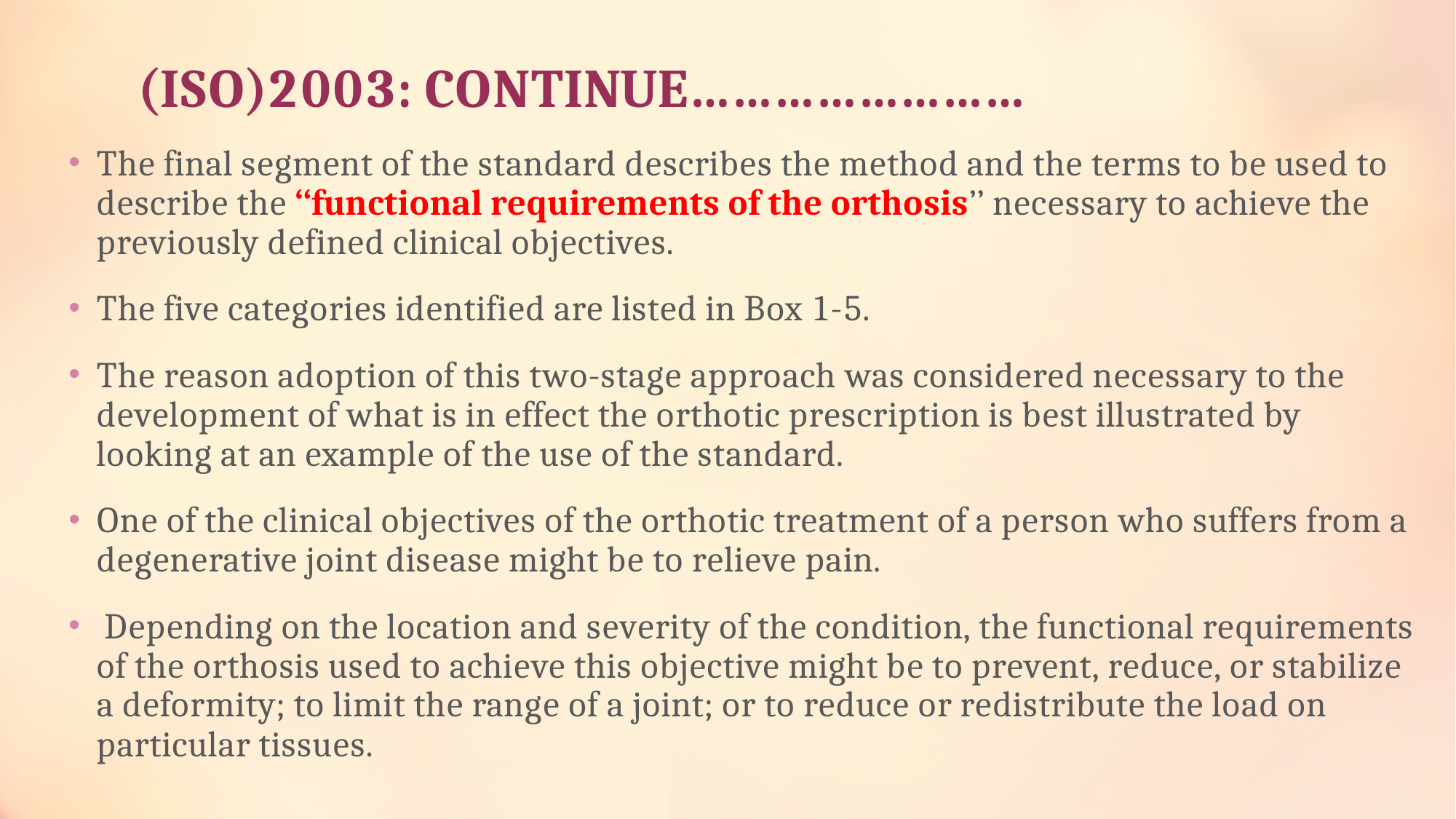

# (ISO)2003: CONTINUE……………………
The final segment of the standard describes the method and the terms to be used to describe the ‘‘functional requirements of the orthosis’’ necessary to achieve the previously defined clinical objectives.
The five categories identified are listed in Box 1-5.
The reason adoption of this two-stage approach was considered necessary to the development of what is in effect the orthotic prescription is best illustrated by looking at an example of the use of the standard.
One of the clinical objectives of the orthotic treatment of a person who suffers from a degenerative joint disease might be to relieve pain.
 Depending on the location and severity of the condition, the functional requirements of the orthosis used to achieve this objective might be to prevent, reduce, or stabilize a deformity; to limit the range of a joint; or to reduce or redistribute the load on particular tissues.